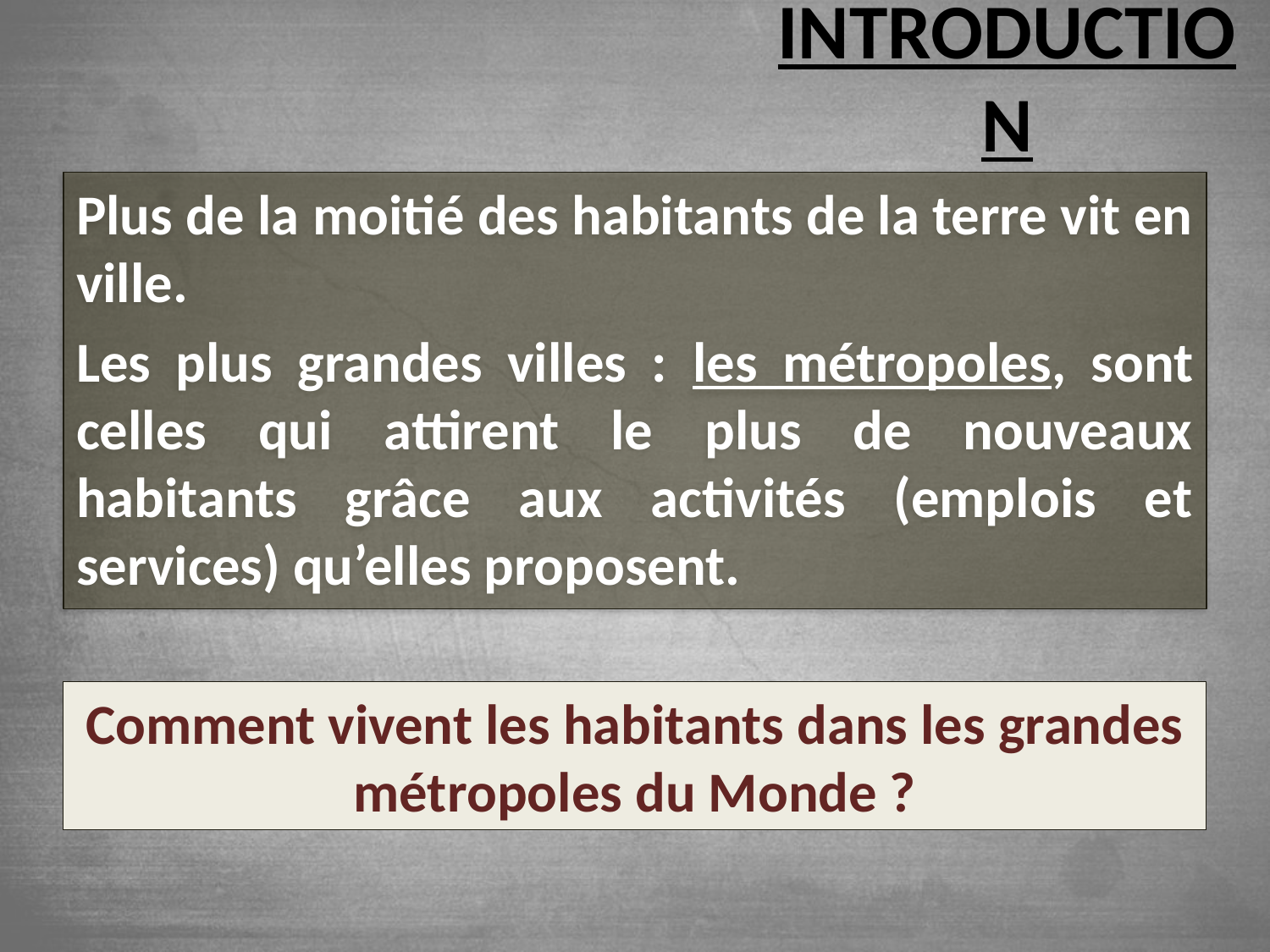

# Introduction
Plus de la moitié des habitants de la terre vit en ville.
Les plus grandes villes : les métropoles, sont celles qui attirent le plus de nouveaux habitants grâce aux activités (emplois et services) qu’elles proposent.

Comment vivent les habitants dans les grandes métropoles du Monde ?